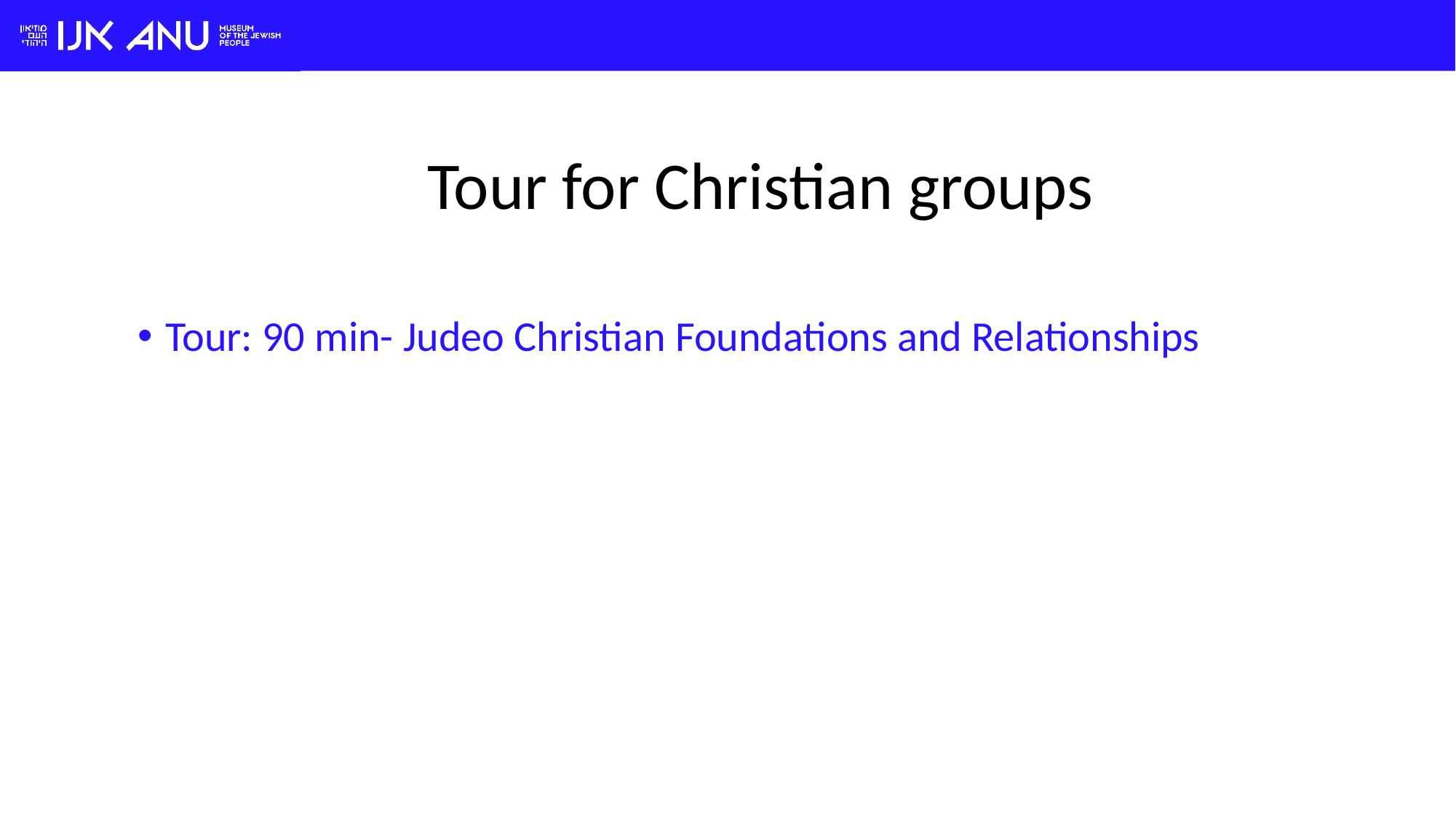

# Tour for Christian groups
Tour: 90 min- Judeo Christian Foundations and Relationships